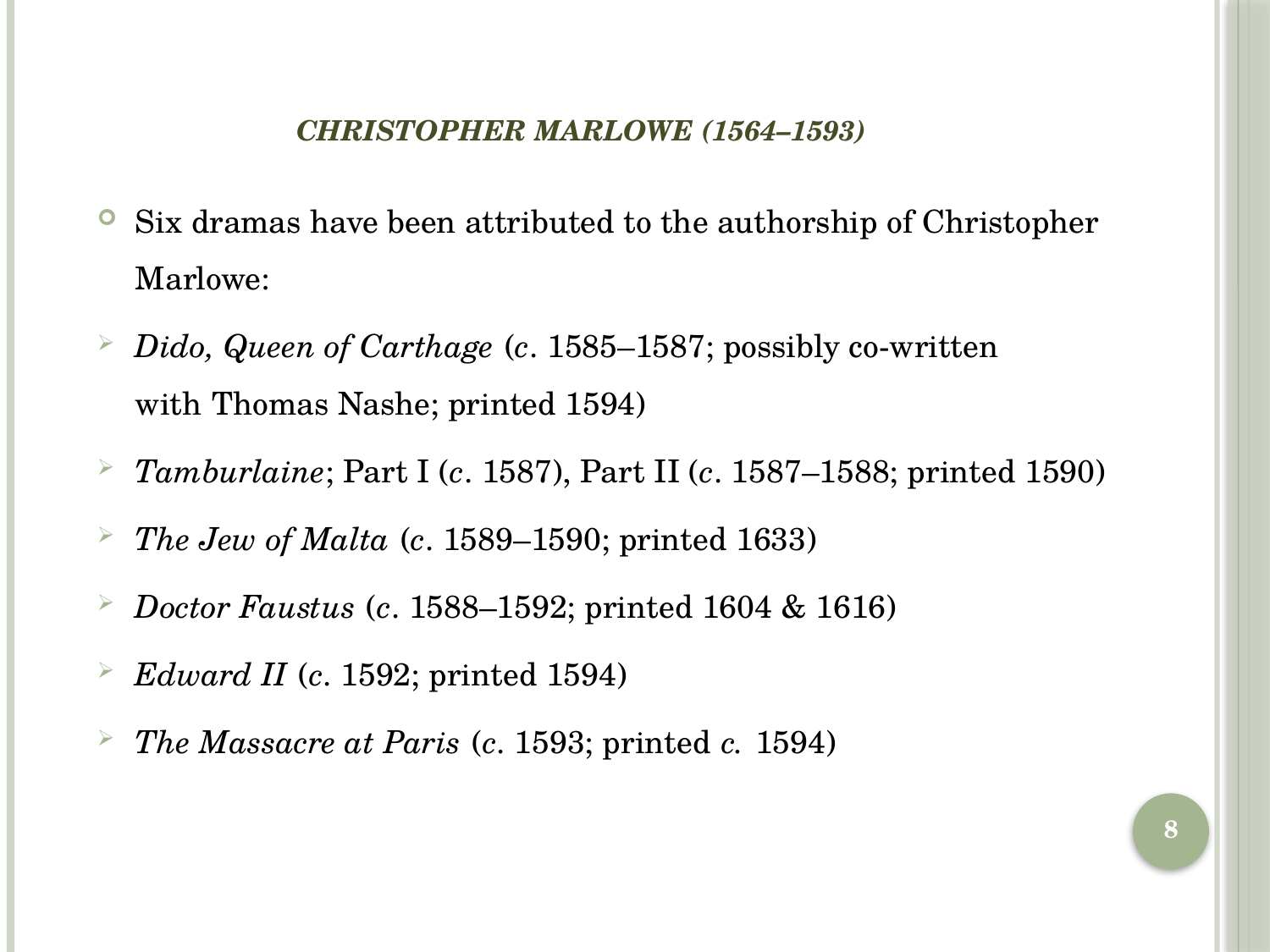

# Christopher Marlowe (1564–1593)
Six dramas have been attributed to the authorship of Christopher Marlowe:
Dido, Queen of Carthage (c. 1585–1587; possibly co-written with Thomas Nashe; printed 1594)
Tamburlaine; Part I (c. 1587), Part II (c. 1587–1588; printed 1590)
The Jew of Malta (c. 1589–1590; printed 1633)
Doctor Faustus (c. 1588–1592; printed 1604 & 1616)
Edward II (c. 1592; printed 1594)
The Massacre at Paris (c. 1593; printed c. 1594)

8